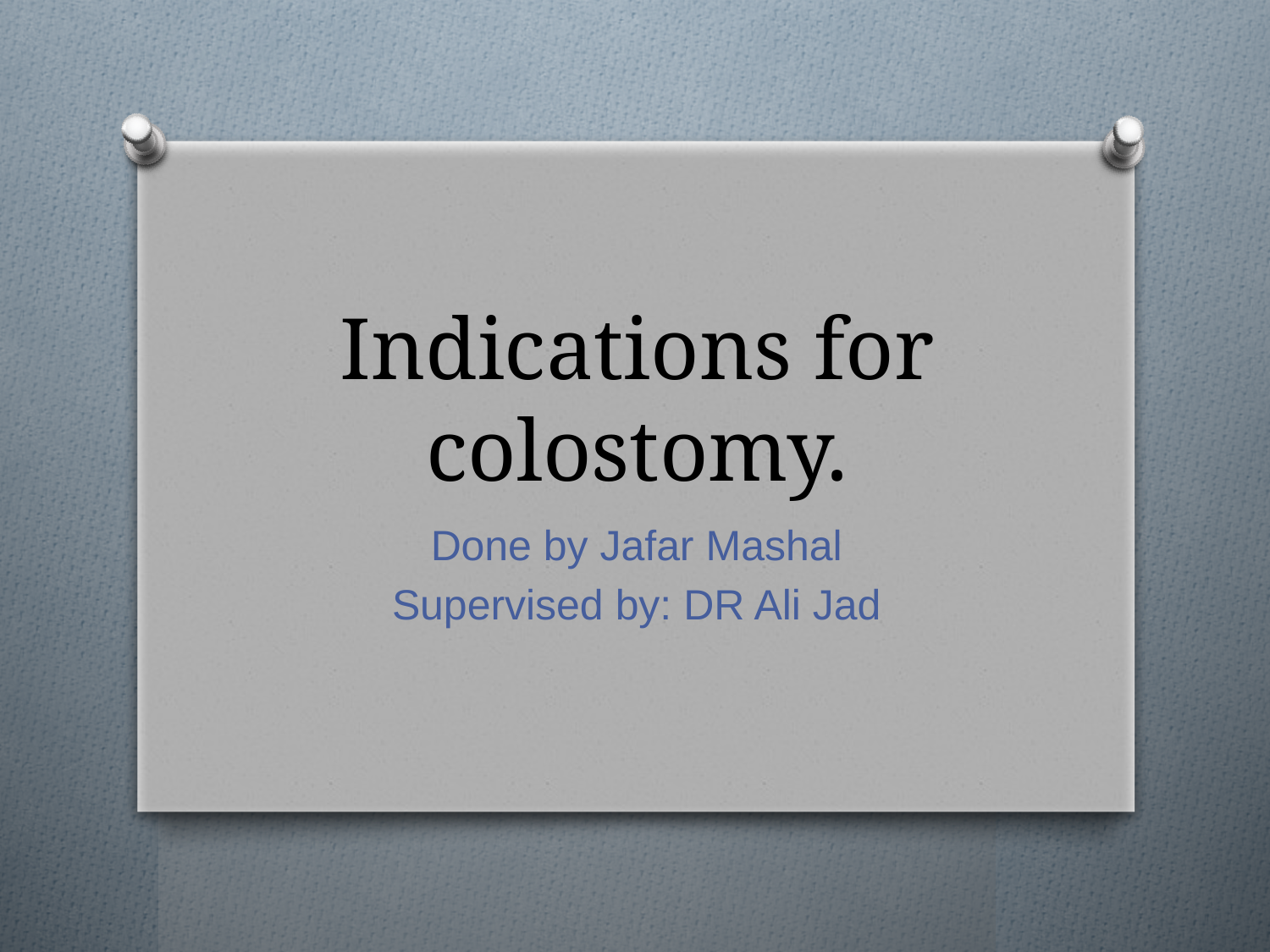

# Indications for colostomy.
Done by Jafar Mashal
Supervised by: DR Ali Jad